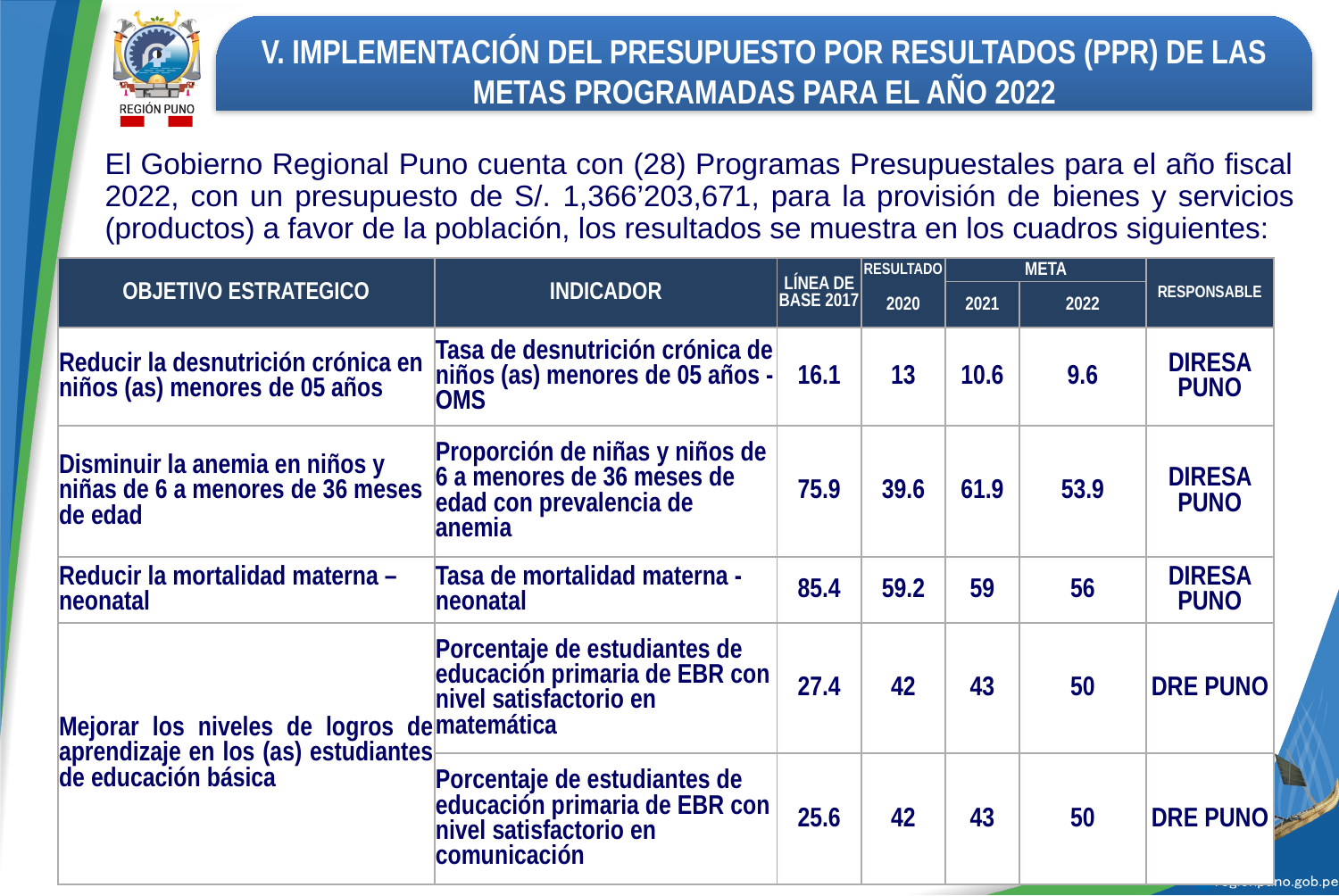

V. IMPLEMENTACIÓN DEL PRESUPUESTO POR RESULTADOS (PPR) DE LAS METAS PROGRAMADAS PARA EL AÑO 2022
El Gobierno Regional Puno cuenta con (28) Programas Presupuestales para el año fiscal 2022, con un presupuesto de S/. 1,366’203,671, para la provisión de bienes y servicios (productos) a favor de la población, los resultados se muestra en los cuadros siguientes:
| OBJETIVO ESTRATEGICO | INDICADOR | LÍNEA DE BASE 2017 | RESULTADO | META |  | RESPONSABLE |
| --- | --- | --- | --- | --- | --- | --- |
|  |  |  | 2020 | 2021 | 2022 |  |
| Reducir la desnutrición crónica en niños (as) menores de 05 años | Tasa de desnutrición crónica de niños (as) menores de 05 años - OMS | 16.1 | 13 | 10.6 | 9.6 | DIRESA PUNO |
| Disminuir la anemia en niños y niñas de 6 a menores de 36 meses de edad | Proporción de niñas y niños de 6 a menores de 36 meses de edad con prevalencia de anemia | 75.9 | 39.6 | 61.9 | 53.9 | DIRESA PUNO |
| Reducir la mortalidad materna – neonatal | Tasa de mortalidad materna - neonatal | 85.4 | 59.2 | 59 | 56 | DIRESA PUNO |
| Mejorar los niveles de logros de aprendizaje en los (as) estudiantes de educación básica | Porcentaje de estudiantes de educación primaria de EBR con nivel satisfactorio en matemática | 27.4 | 42 | 43 | 50 | DRE PUNO |
|  | Porcentaje de estudiantes de educación primaria de EBR con nivel satisfactorio en comunicación | 25.6 | 42 | 43 | 50 | DRE PUNO |